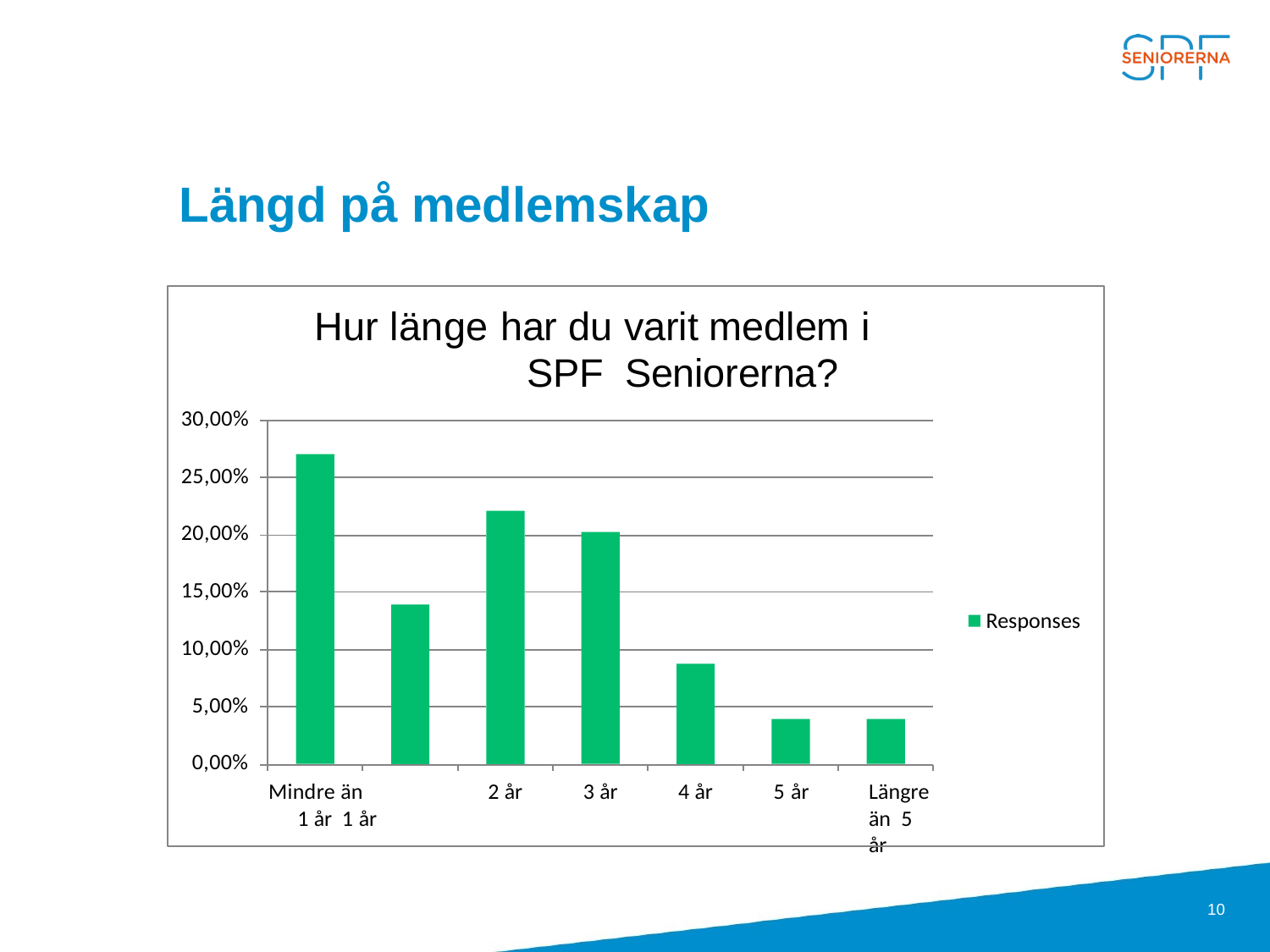

# Längd på medlemskap

Hur länge har du varit medlem i SPF  Seniorerna?
30,00%

25,00%

20,00%

15,00%

Responses

10,00%

5,00%

0,00%
Mindre än	1 år  1 år
2 år
4 år
5 år	Längre än  5 år
3 år
10